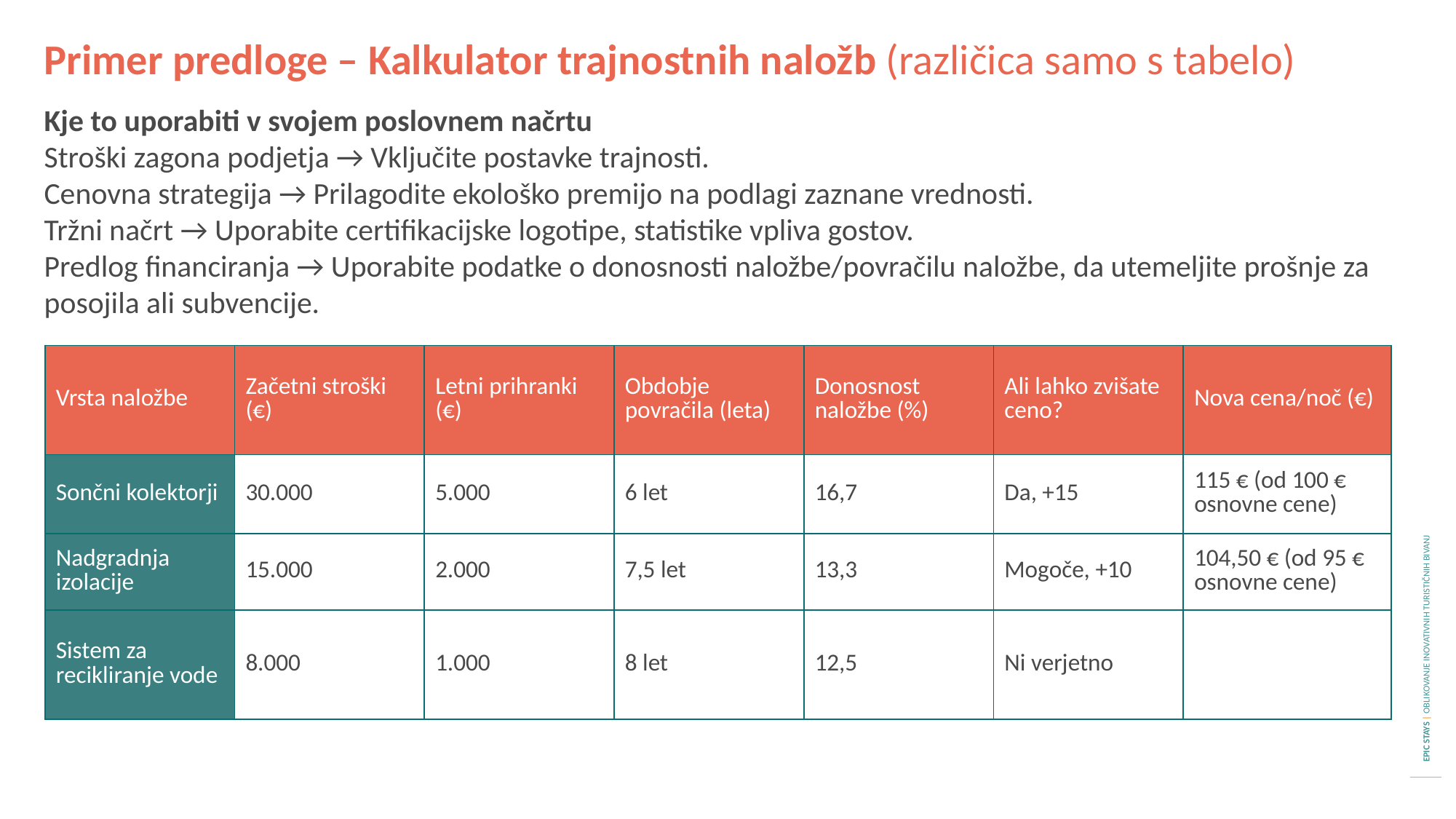

Primer predloge – Kalkulator trajnostnih naložb (različica samo s tabelo)
Kje to uporabiti v svojem poslovnem načrtu
Stroški zagona podjetja → Vključite postavke trajnosti.
Cenovna strategija → Prilagodite ekološko premijo na podlagi zaznane vrednosti.
Tržni načrt → Uporabite certifikacijske logotipe, statistike vpliva gostov.
Predlog financiranja → Uporabite podatke o donosnosti naložbe/povračilu naložbe, da utemeljite prošnje za posojila ali subvencije.

| Vrsta naložbe | Začetni stroški (€) | Letni prihranki (€) | Obdobje povračila (leta) | Donosnost naložbe (%) | Ali lahko zvišate ceno? | Nova cena/noč (€) |
| --- | --- | --- | --- | --- | --- | --- |
| Sončni kolektorji | 30.000 | 5.000 | 6 let | 16,7 | Da, +15 | 115 € (od 100 € osnovne cene) |
| Nadgradnja izolacije | 15.000 | 2.000 | 7,5 let | 13,3 | Mogoče, +10 | 104,50 € (od 95 € osnovne cene) |
| Sistem za recikliranje vode | 8.000 | 1.000 | 8 let | 12,5 | Ni verjetno |  |